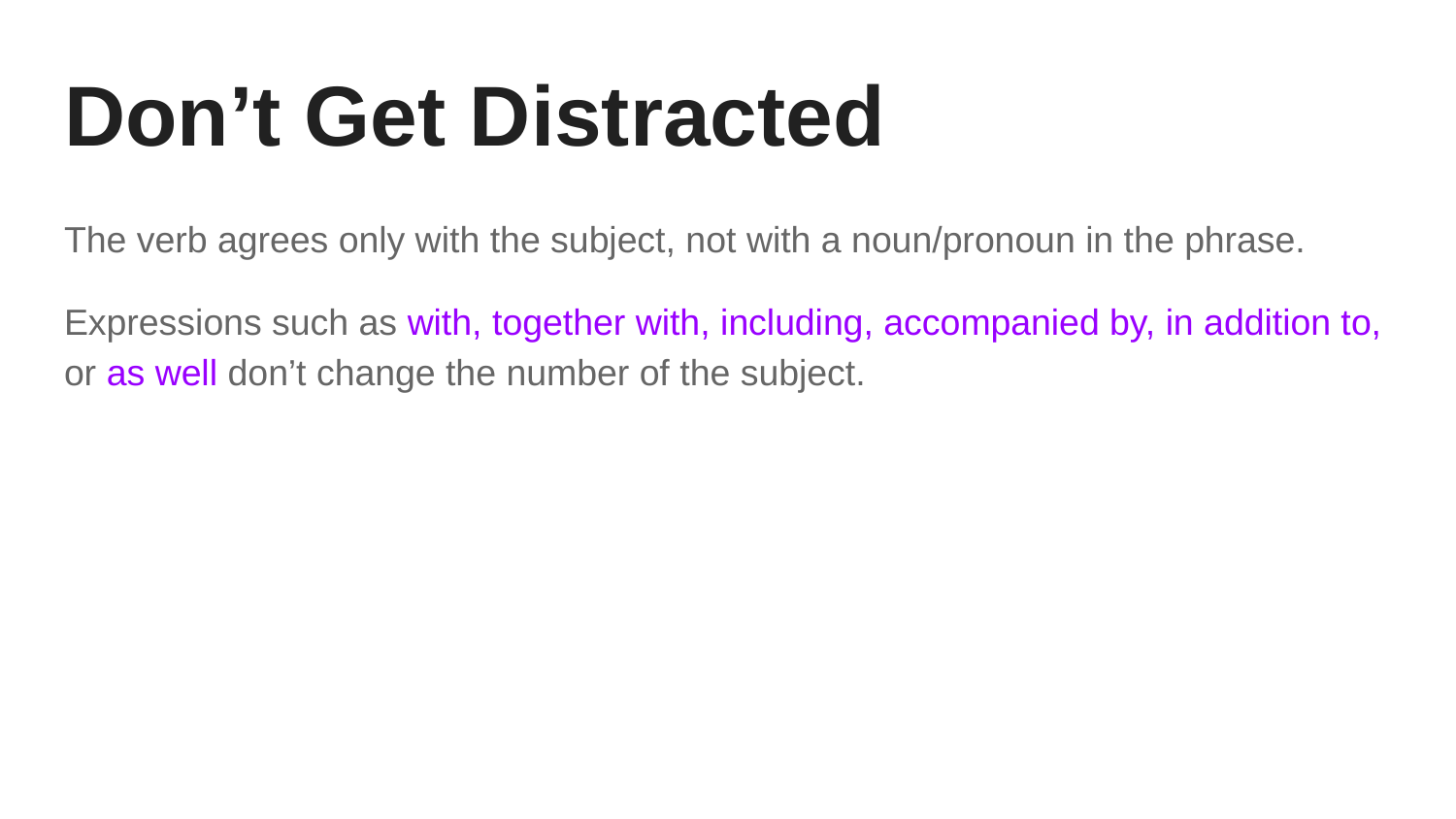

# Don’t Get Distracted
The verb agrees only with the subject, not with a noun/pronoun in the phrase.
Expressions such as with, together with, including, accompanied by, in addition to, or as well don’t change the number of the subject.